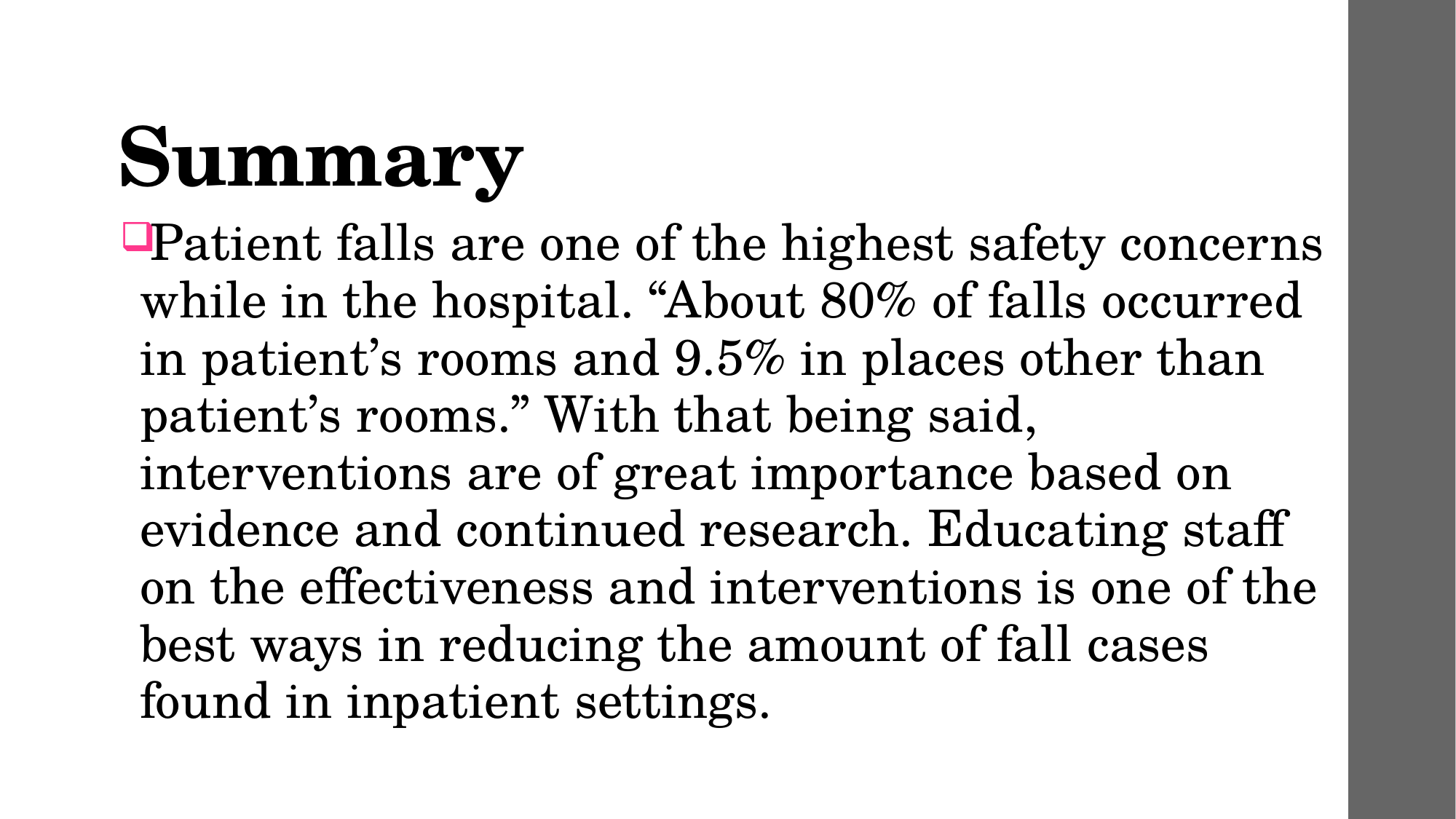

# Summary
Patient falls are one of the highest safety concerns while in the hospital. “About 80% of falls occurred in patient’s rooms and 9.5% in places other than patient’s rooms.” With that being said, interventions are of great importance based on evidence and continued research. Educating staff on the effectiveness and interventions is one of the best ways in reducing the amount of fall cases found in inpatient settings.